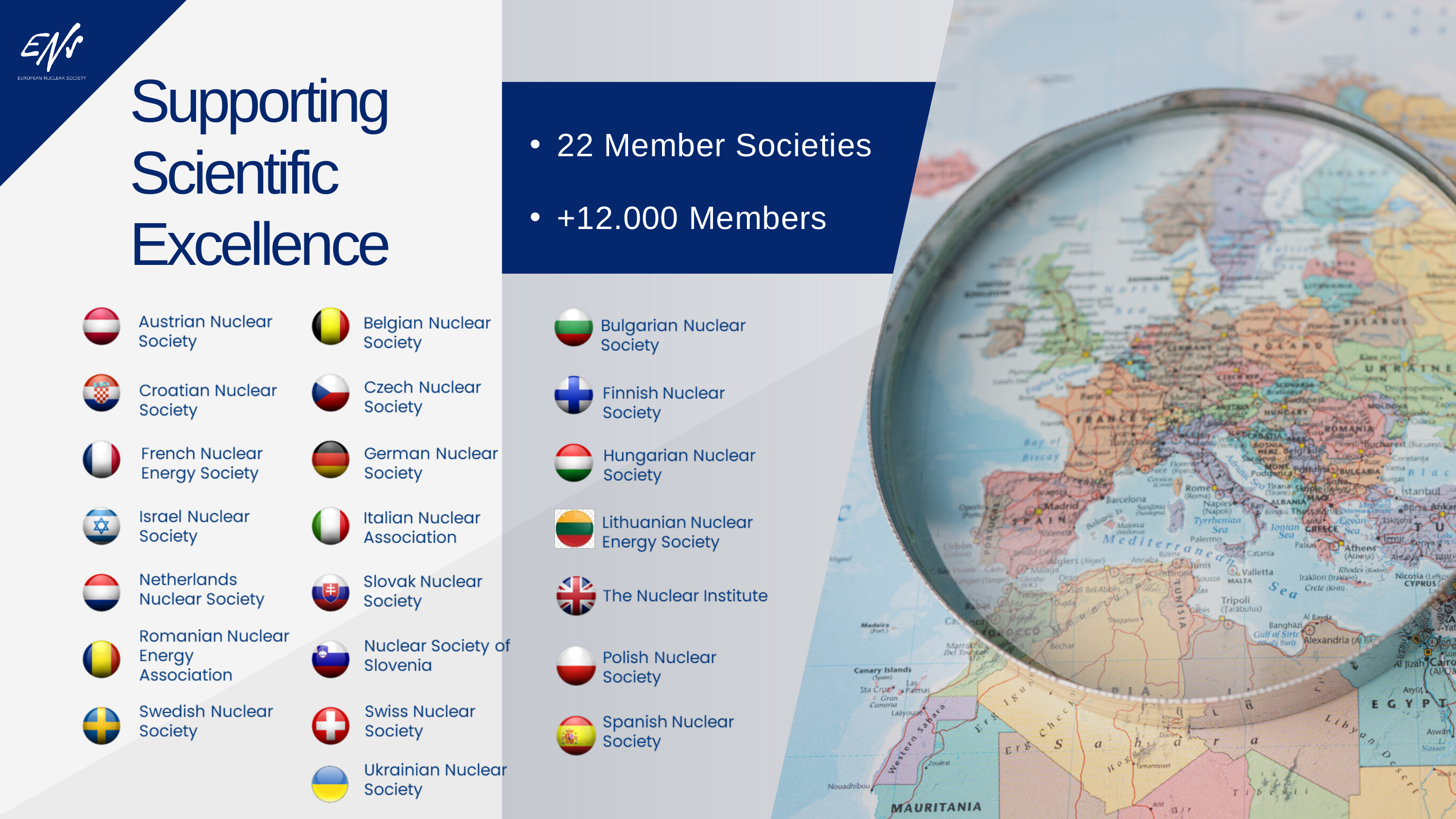

Supporting Scientific Excellence

22 Member Societies
+12.000 Members